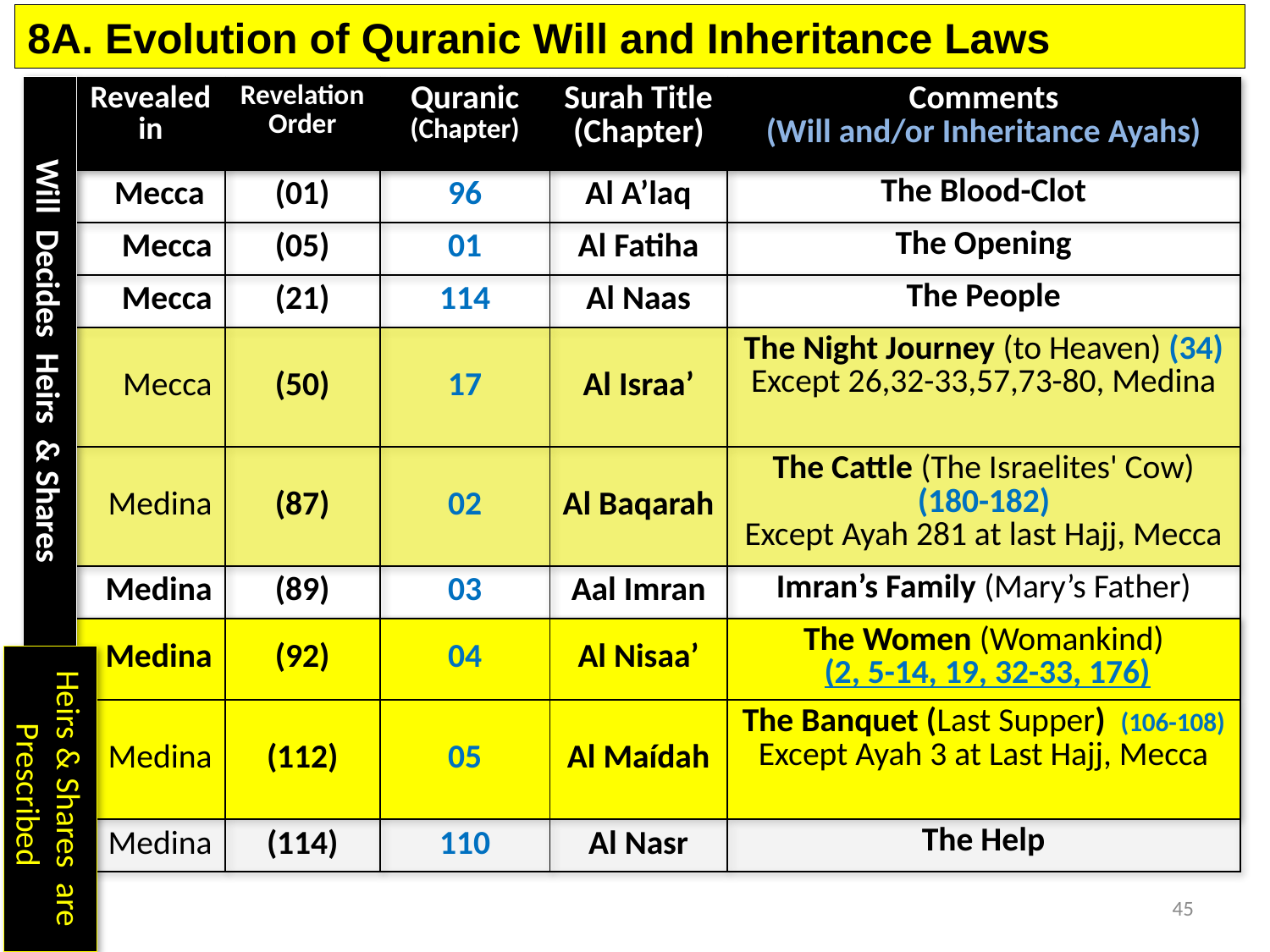

8A. Evolution of Quranic Will and Inheritance Laws
| Revealed in | Revelation Order | Quranic (Chapter) | Surah Title (Chapter) | Comments (Will and/or Inheritance Ayahs) |
| --- | --- | --- | --- | --- |
| Mecca | (01) | 96 | Al A’laq | The Blood-Clot |
| Mecca | (05) | 01 | Al Fatiha | The Opening |
| Mecca | (21) | 114 | Al Naas | The People |
| Mecca | (50) | 17 | Al Israa’ | The Night Journey (to Heaven) (34) Except 26,32-33,57,73-80, Medina |
| Medina | (87) | 02 | Al Baqarah | The Cattle (The Israelites' Cow) (180-182) Except Ayah 281 at last Hajj, Mecca |
| Medina | (89) | 03 | Aal Imran | Imran’s Family (Mary’s Father) |
| Medina | (92) | 04 | Al Nisaa’ | The Women (Womankind) (2, 5-14, 19, 32-33, 176) |
| Medina | (112) | 05 | Al Maídah | The Banquet (Last Supper) (106-108) Except Ayah 3 at Last Hajj, Mecca |
| Medina | (114) | 110 | Al Nasr | The Help |
Will  Decides  Heirs  & Shares
Heirs & Shares  are Prescribed
45